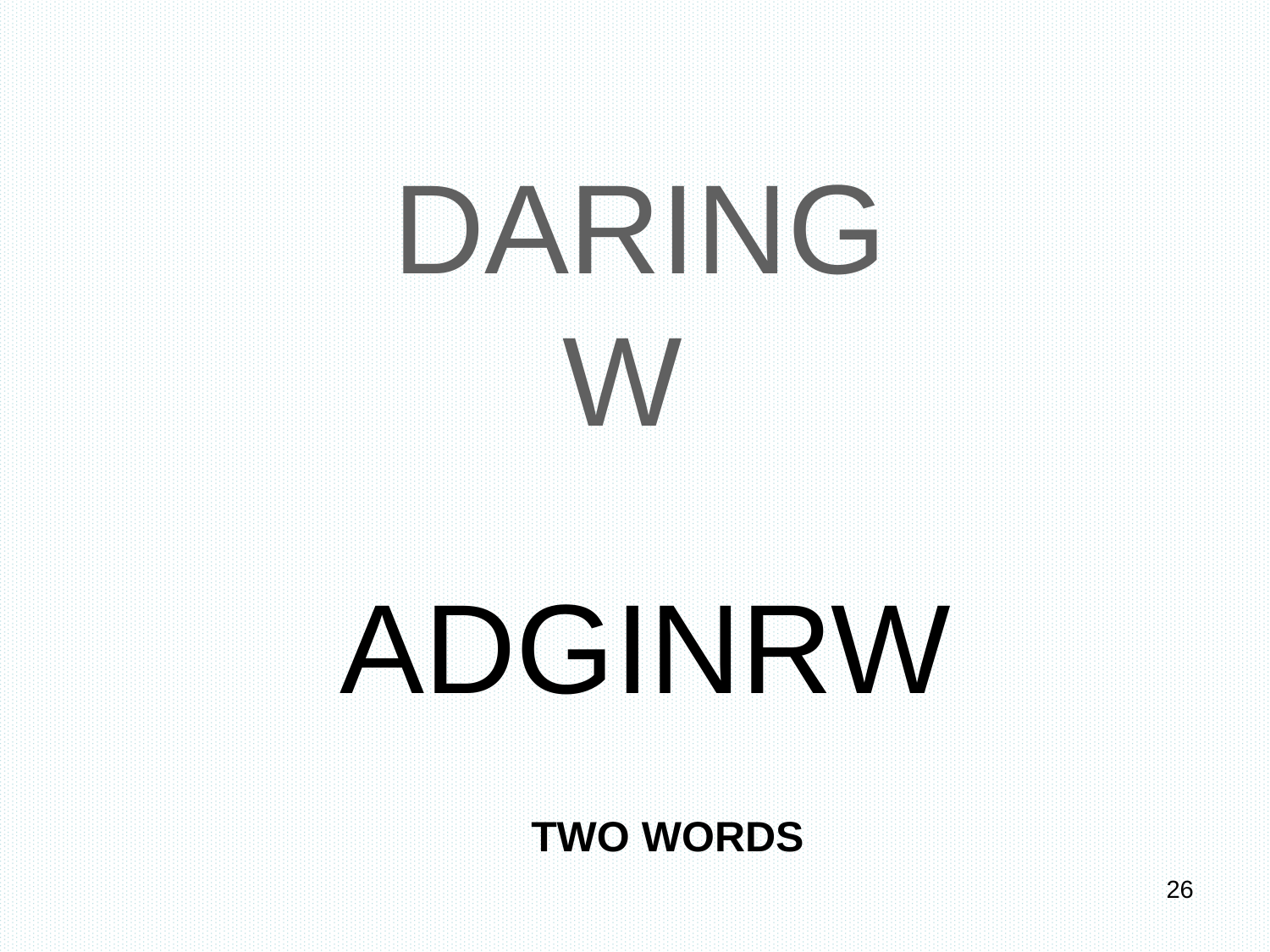

# DARING W
ADGINRW
TWO WORDS
26